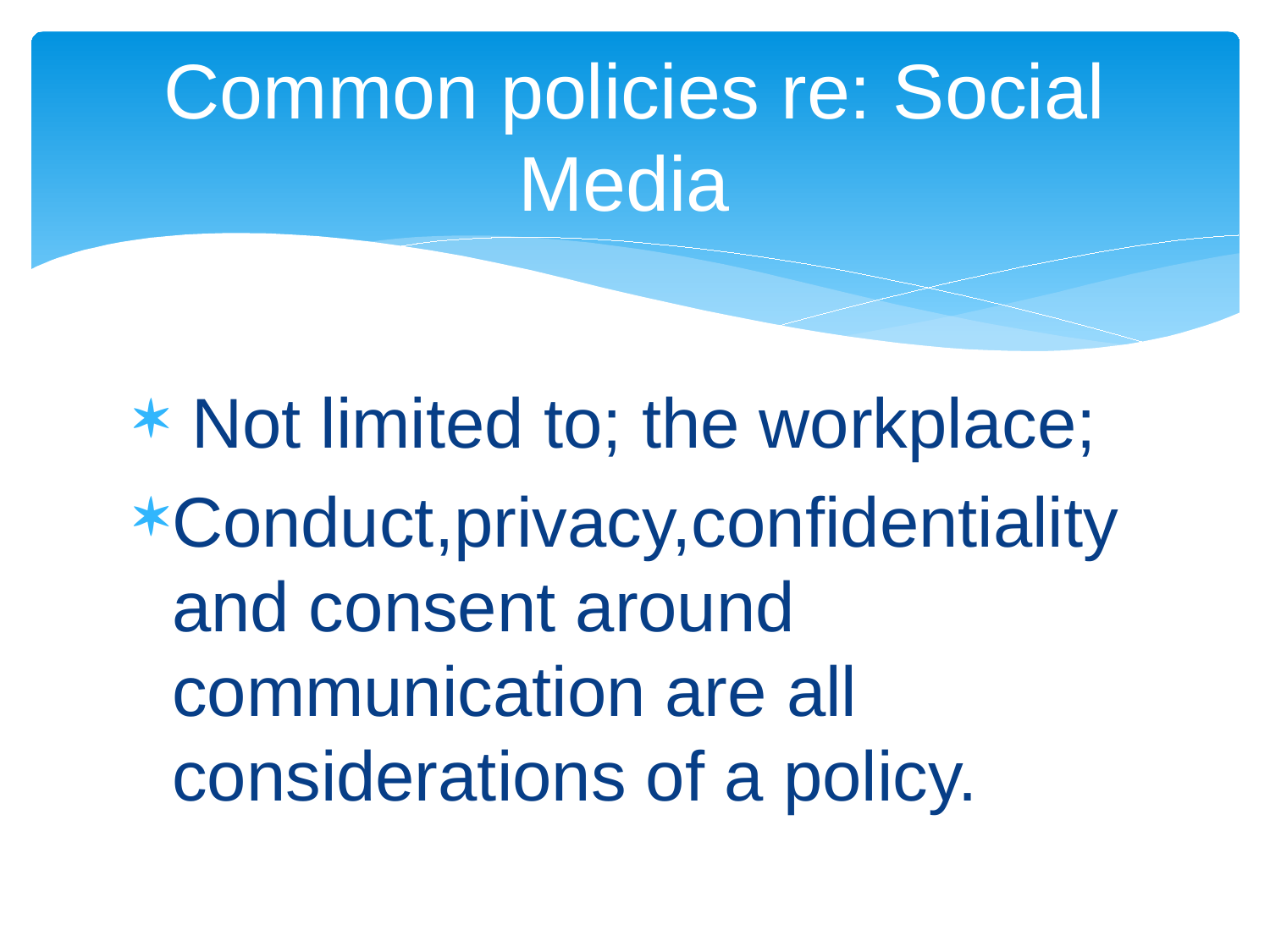

# Common policies re: Social Media
 Not limited to; the workplace;
Conduct,privacy,confidentiality and consent around communication are all considerations of a policy.